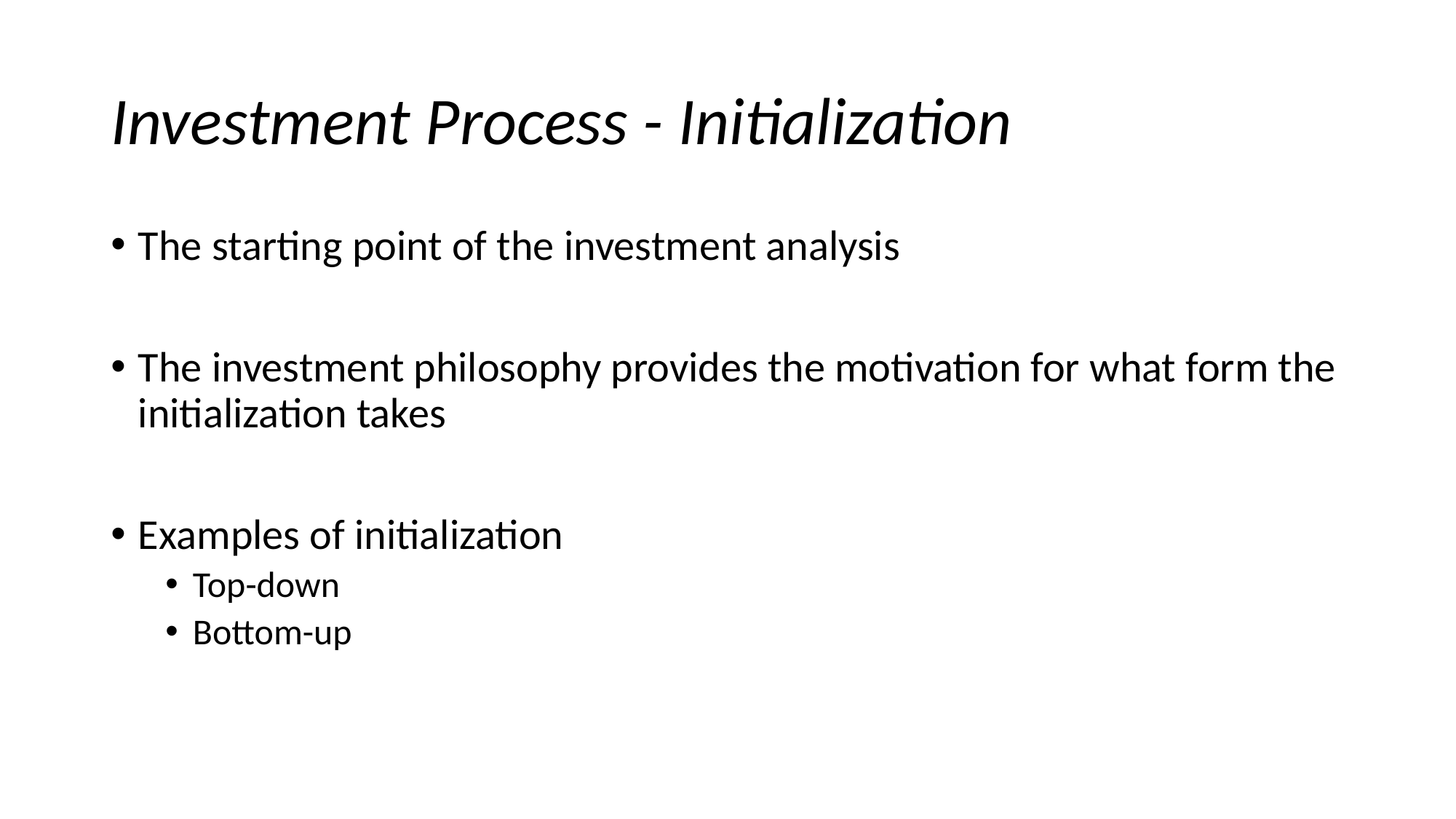

# Investment Process - Initialization
The starting point of the investment analysis

The investment philosophy provides the motivation for what form the initialization takes

Examples of initialization
Top-down
Bottom-up